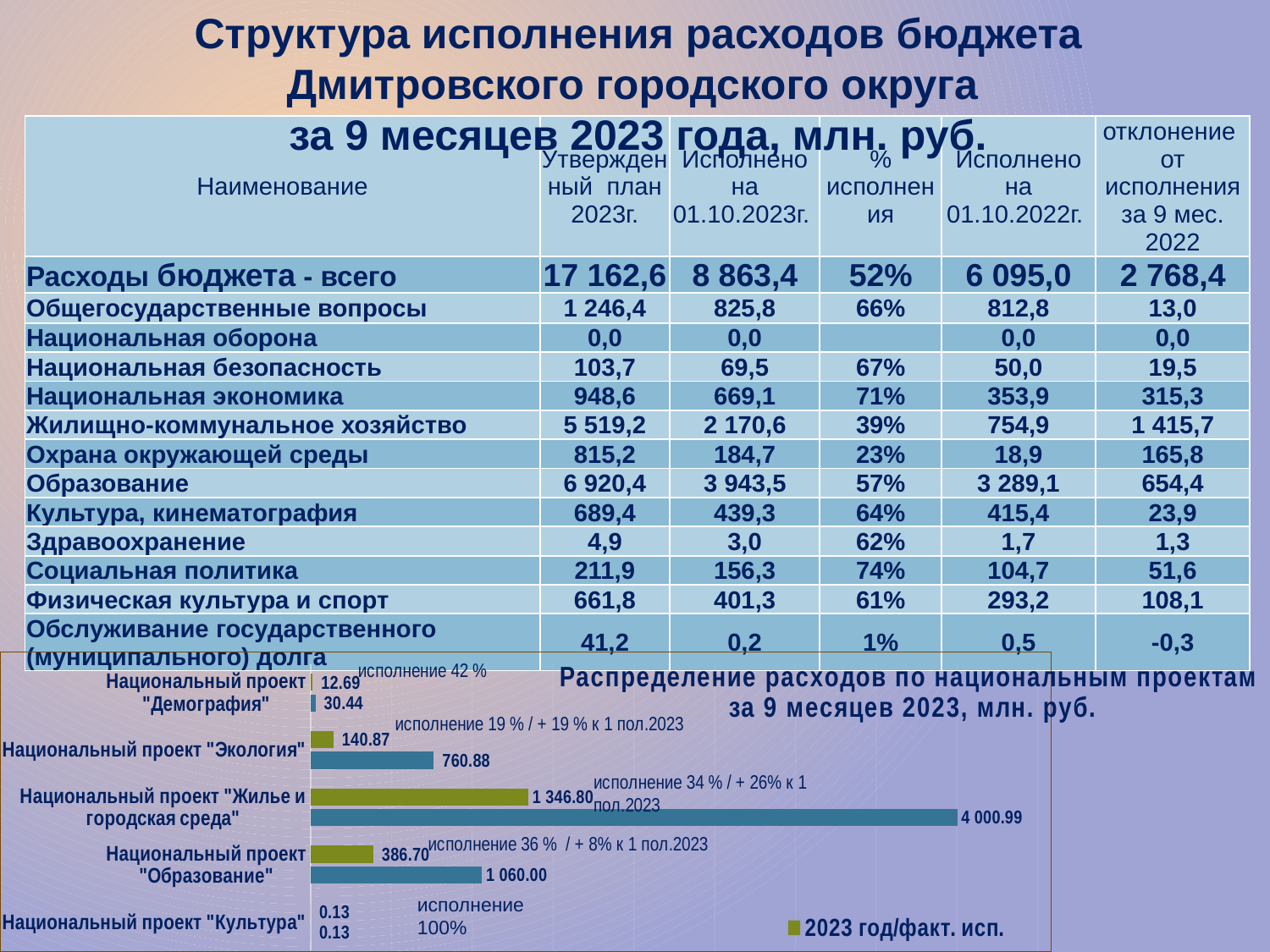

Структура исполнения расходов бюджета Дмитровского городского округа
за 9 месяцев 2023 года, млн. руб.

| Наименование | Утвержденный план 2023г. | Исполнено на 01.10.2023г. | % исполнения | Исполнено на 01.10.2022г. | отклонение от исполнения за 9 мес. 2022 |
| --- | --- | --- | --- | --- | --- |
| Расходы бюджета - всего | 17 162,6 | 8 863,4 | 52% | 6 095,0 | 2 768,4 |
| Общегосударственные вопросы | 1 246,4 | 825,8 | 66% | 812,8 | 13,0 |
| Национальная оборона | 0,0 | 0,0 |  | 0,0 | 0,0 |
| Национальная безопасность | 103,7 | 69,5 | 67% | 50,0 | 19,5 |
| Национальная экономика | 948,6 | 669,1 | 71% | 353,9 | 315,3 |
| Жилищно-коммунальное хозяйство | 5 519,2 | 2 170,6 | 39% | 754,9 | 1 415,7 |
| Охрана окружающей среды | 815,2 | 184,7 | 23% | 18,9 | 165,8 |
| Образование | 6 920,4 | 3 943,5 | 57% | 3 289,1 | 654,4 |
| Культура, кинематография | 689,4 | 439,3 | 64% | 415,4 | 23,9 |
| Здравоохранение | 4,9 | 3,0 | 62% | 1,7 | 1,3 |
| Социальная политика | 211,9 | 156,3 | 74% | 104,7 | 51,6 |
| Физическая культура и спорт | 661,8 | 401,3 | 61% | 293,2 | 108,1 |
| Обслуживание государственного (муниципального) долга | 41,2 | 0,2 | 1% | 0,5 | -0,3 |

[unsupported chart]

исполнение 100%